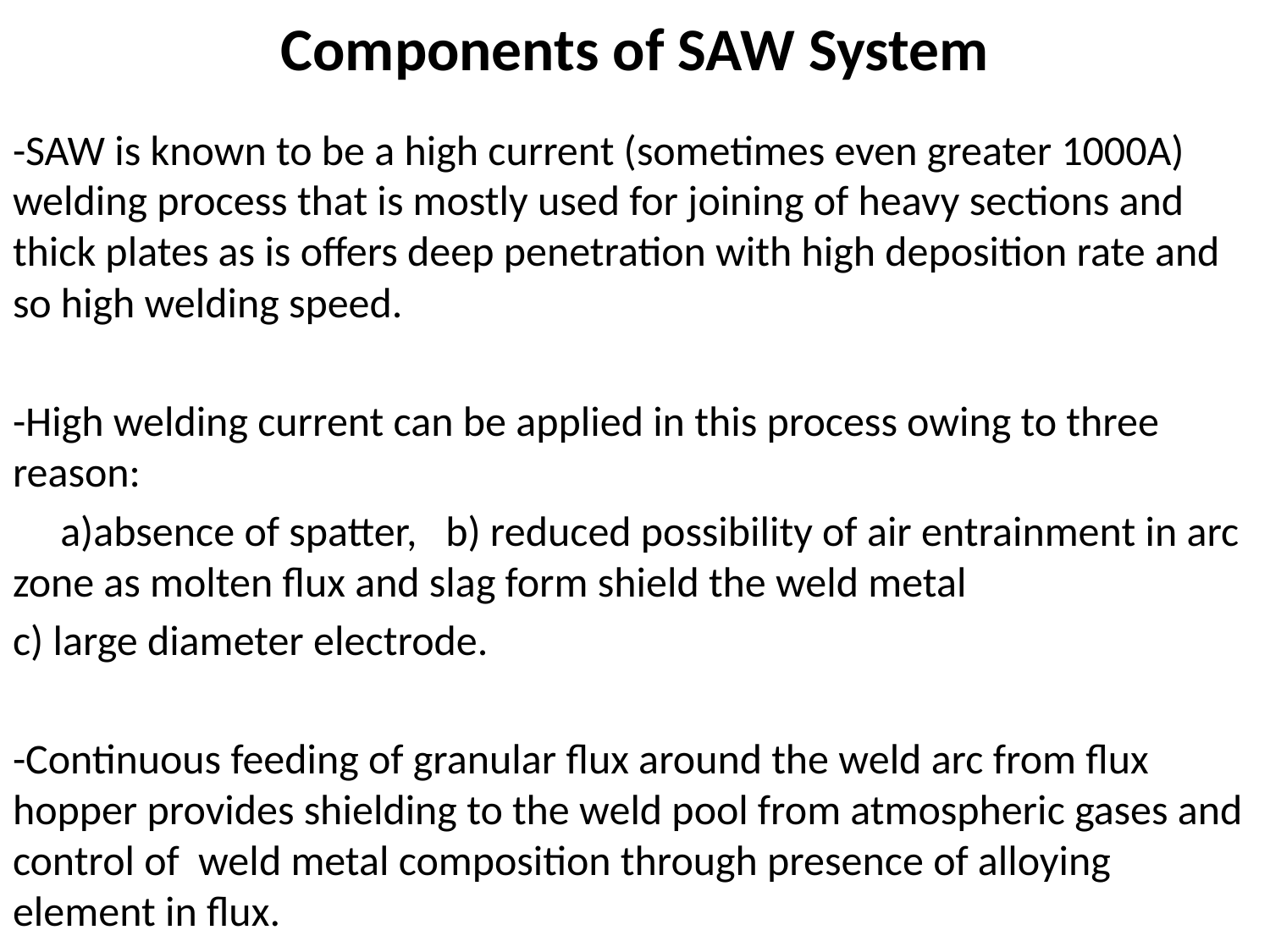

# Components of SAW System
-SAW is known to be a high current (sometimes even greater 1000A) welding process that is mostly used for joining of heavy sections and thick plates as is offers deep penetration with high deposition rate and so high welding speed.

-High welding current can be applied in this process owing to three reason:
     a)absence of spatter,   b) reduced possibility of air entrainment in arc zone as molten flux and slag form shield the weld metal
c) large diameter electrode.

-Continuous feeding of granular flux around the weld arc from flux hopper provides shielding to the weld pool from atmospheric gases and control of  weld metal composition through presence of alloying element in flux.

-Complete cover of the molten flux around electrode tip and the welding pool during the actual welding operation produces weld joint without spatter and smoke.